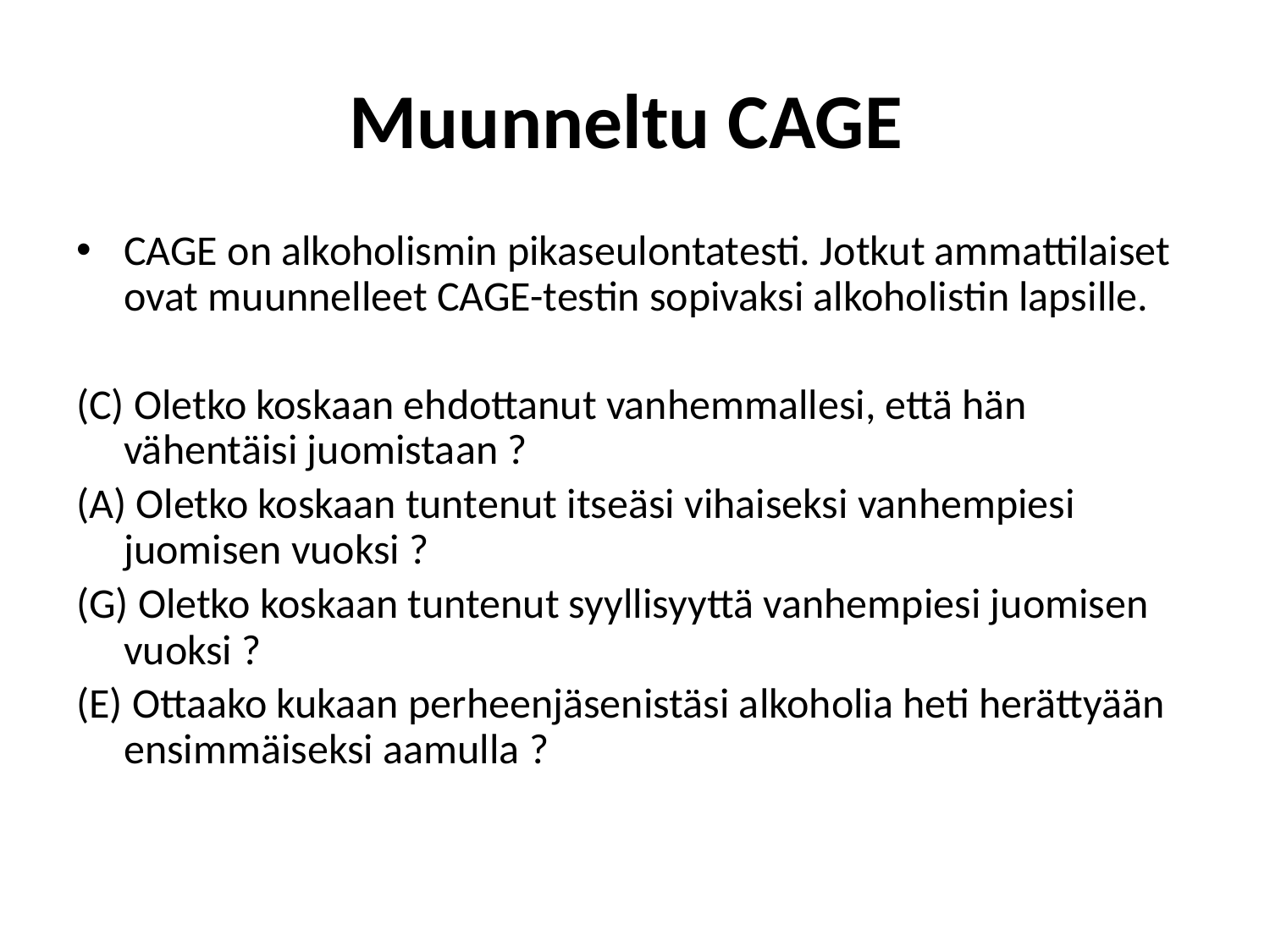

# Muunneltu CAGE
CAGE on alkoholismin pikaseulontatesti. Jotkut ammattilaiset ovat muunnelleet CAGE-testin sopivaksi alkoholistin lapsille.

(C) Oletko koskaan ehdottanut vanhemmallesi, että hän vähentäisi juomistaan ?
(A) Oletko koskaan tuntenut itseäsi vihaiseksi vanhempiesi juomisen vuoksi ?
(G) Oletko koskaan tuntenut syyllisyyttä vanhempiesi juomisen vuoksi ?
(E) Ottaako kukaan perheenjäsenistäsi alkoholia heti herättyään ensimmäiseksi aamulla ?